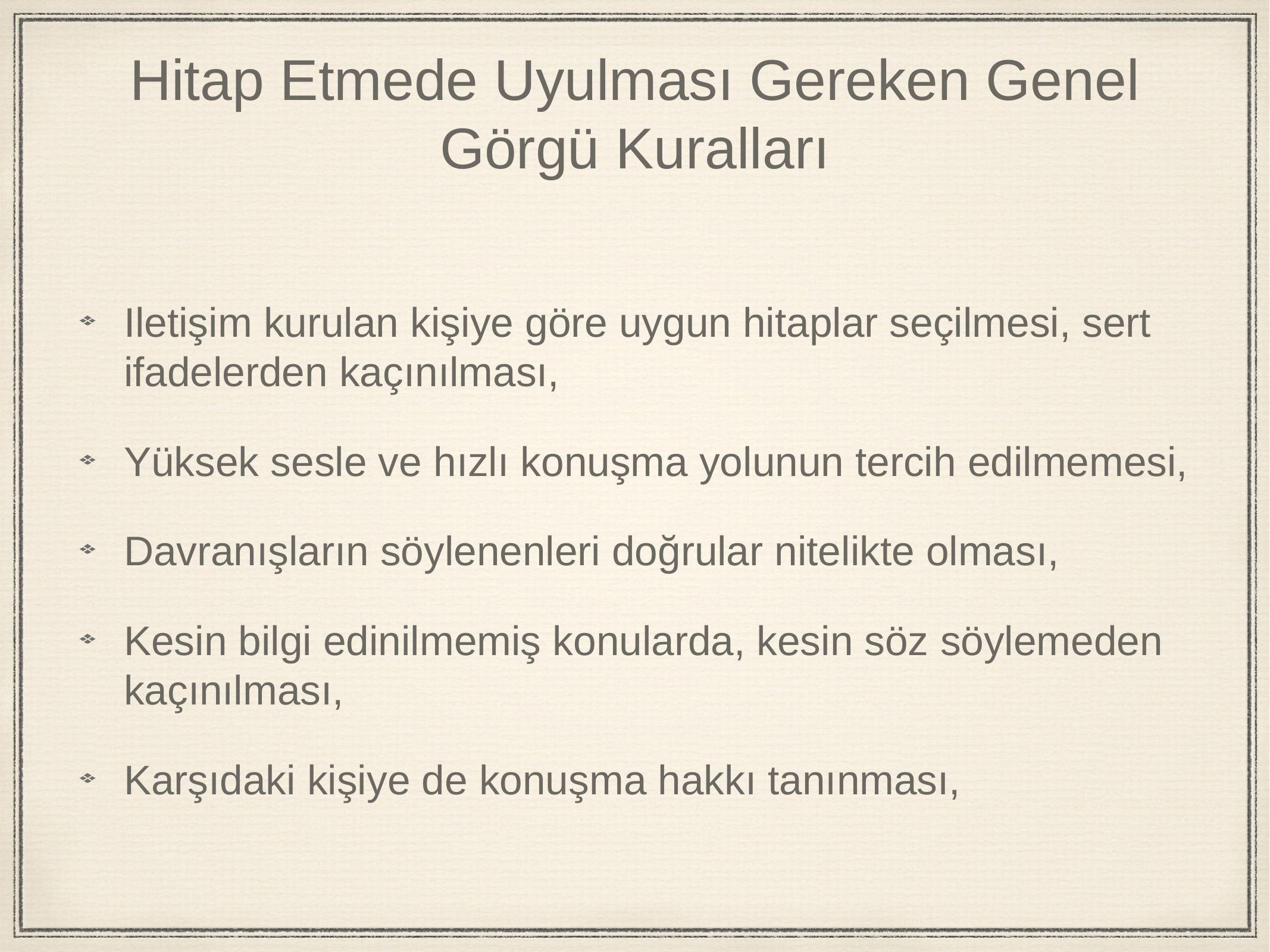

# Hitap Etmede Uyulması Gereken Genel Görgü Kuralları
Iletişim kurulan kişiye göre uygun hitaplar seçilmesi, sert ifadelerden kaçınılması,
Yüksek sesle ve hızlı konuşma yolunun tercih edilmemesi,
Davranışların söylenenleri doğrular nitelikte olması,
Kesin bilgi edinilmemiş konularda, kesin söz söylemeden kaçınılması,
Karşıdaki kişiye de konuşma hakkı tanınması,